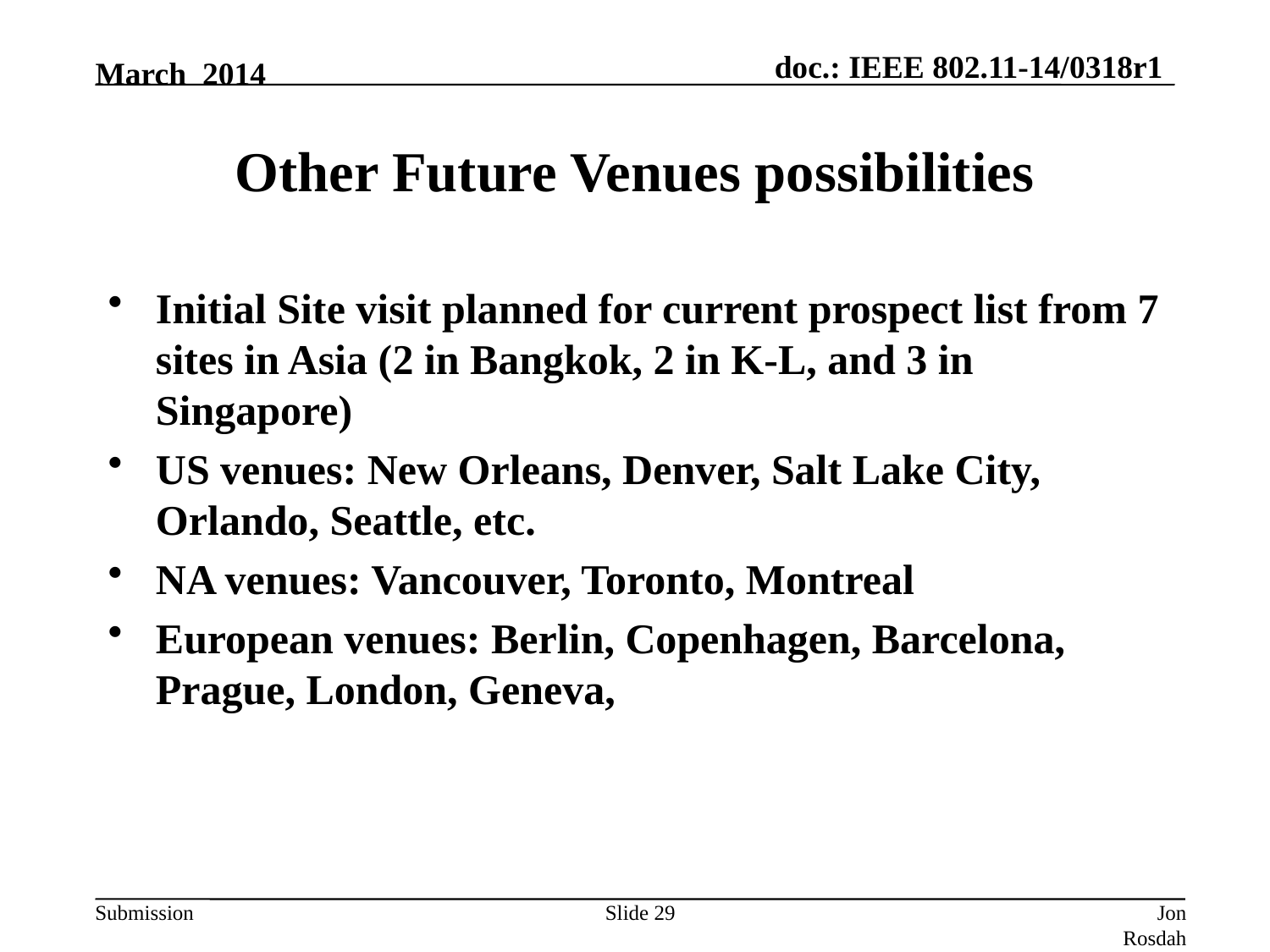

March  2014
# Other Future Venues possibilities
Initial Site visit planned for current prospect list from 7 sites in Asia (2 in Bangkok, 2 in K-L, and 3 in Singapore)
US venues: New Orleans, Denver, Salt Lake City, Orlando, Seattle, etc.
NA venues: Vancouver, Toronto, Montreal
European venues: Berlin, Copenhagen, Barcelona, Prague, London, Geneva,

Slide 29
Jon Rosdahl (CSR)